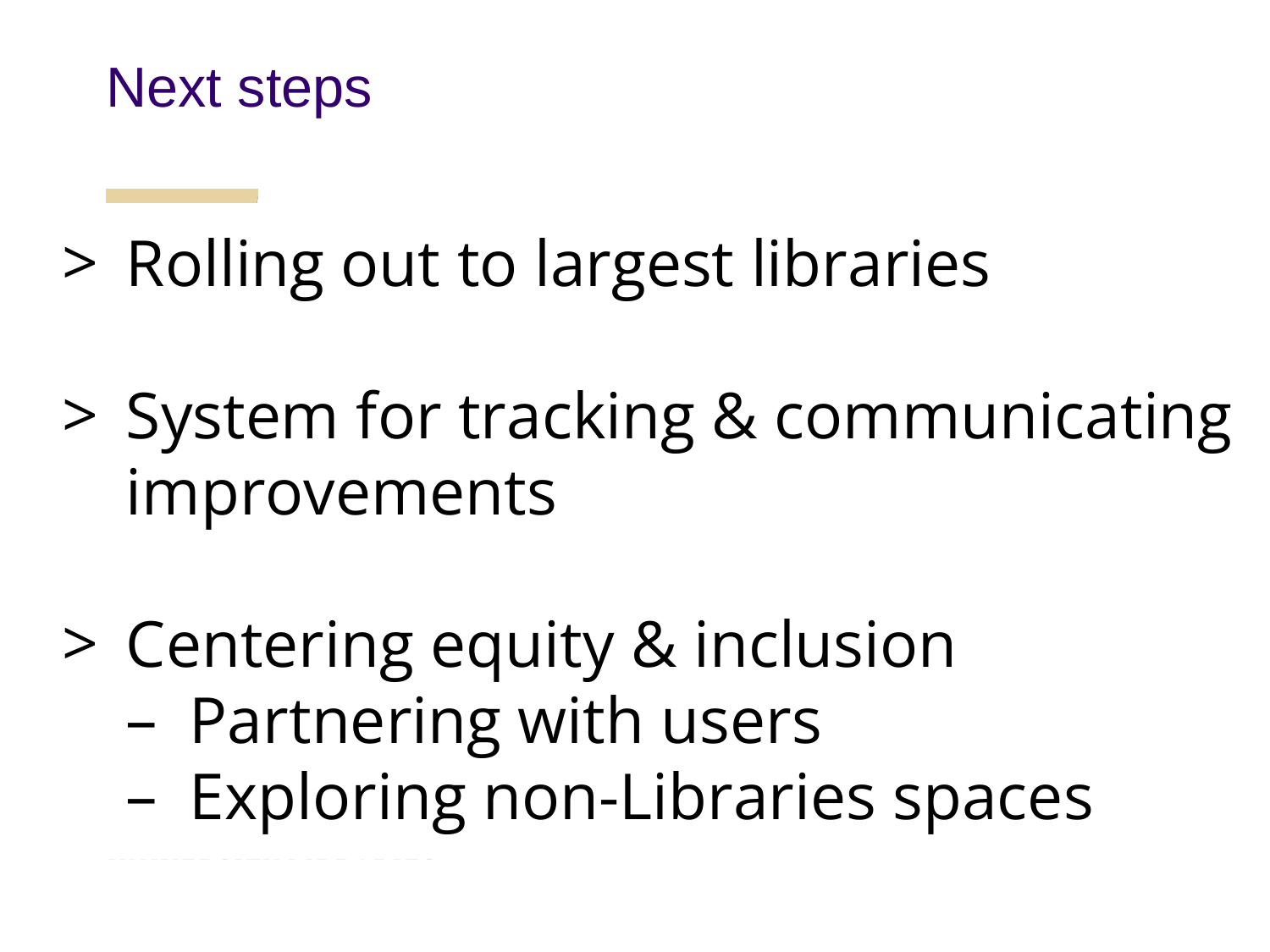

Next steps

Rolling out to largest libraries

System for tracking & communicating improvements

Centering equity & inclusion
Partnering with users
Exploring non-Libraries spaces